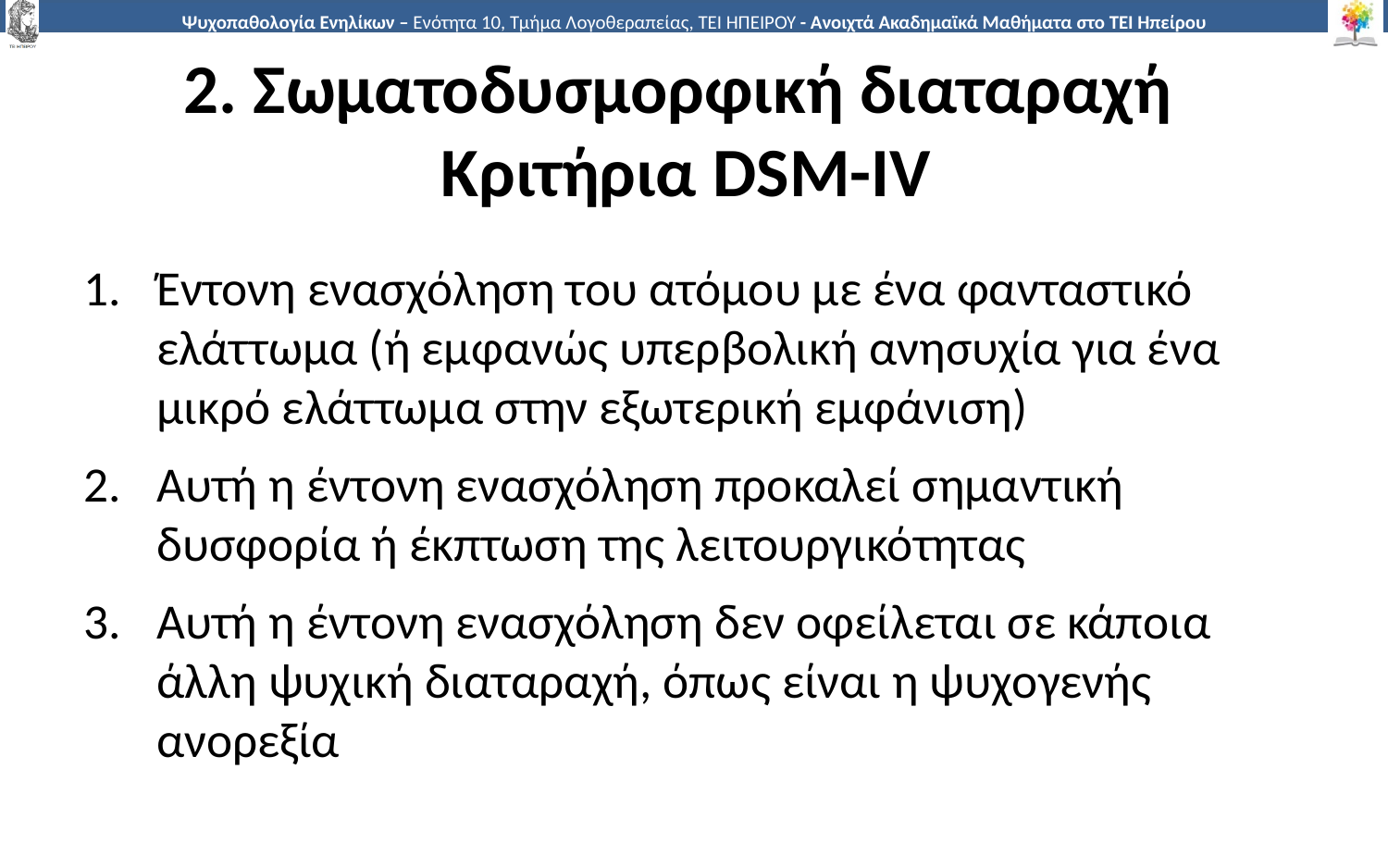

# 2. Σωματοδυσμορφική διαταραχή Κριτήρια DSM-IV
Έντονη ενασχόληση του ατόμου με ένα φανταστικό ελάττωμα (ή εμφανώς υπερβολική ανησυχία για ένα μικρό ελάττωμα στην εξωτερική εμφάνιση)
Αυτή η έντονη ενασχόληση προκαλεί σημαντική δυσφορία ή έκπτωση της λειτουργικότητας
Αυτή η έντονη ενασχόληση δεν οφείλεται σε κάποια άλλη ψυχική διαταραχή, όπως είναι η ψυχογενής ανορεξία